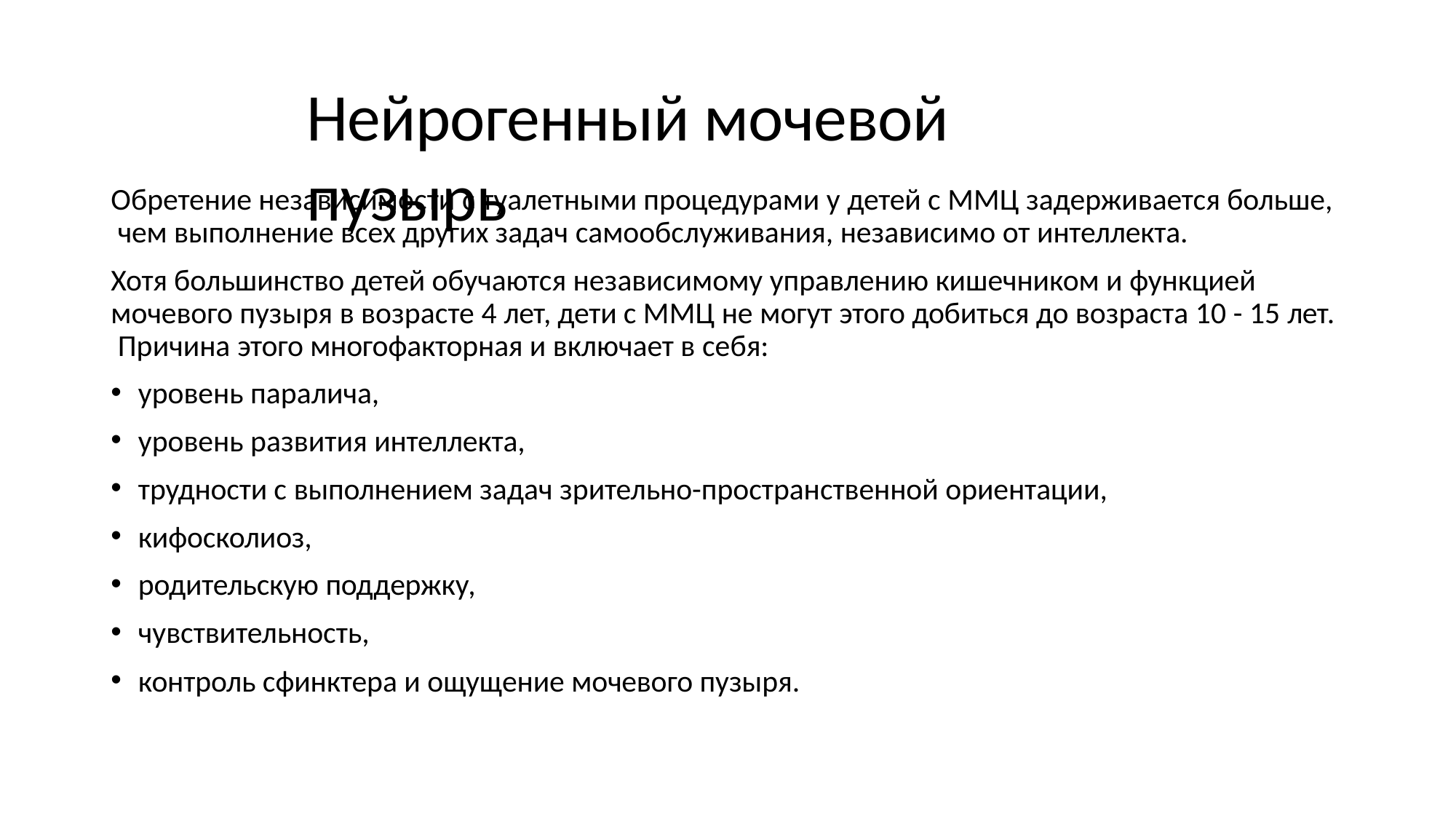

# Нейрогенный мочевой пузырь
Обретение независимости с туалетными процедурами у детей с MMЦ задерживается больше,  чем выполнение всех других задач самообслуживания, независимо от интеллекта.
Хотя большинство детей обучаются независимому управлению кишечником и функцией  мочевого пузыря в возрасте 4 лет, дети с MMЦ не могут этого добиться до возраста 10 - 15 лет.  Причина этого многофакторная и включает в себя:
уровень паралича,
уровень развития интеллекта,
трудности с выполнением задач зрительно-пространственной ориентации,
кифосколиоз,
родительскую поддержку,
чувствительность,
контроль сфинктера и ощущение мочевого пузыря.